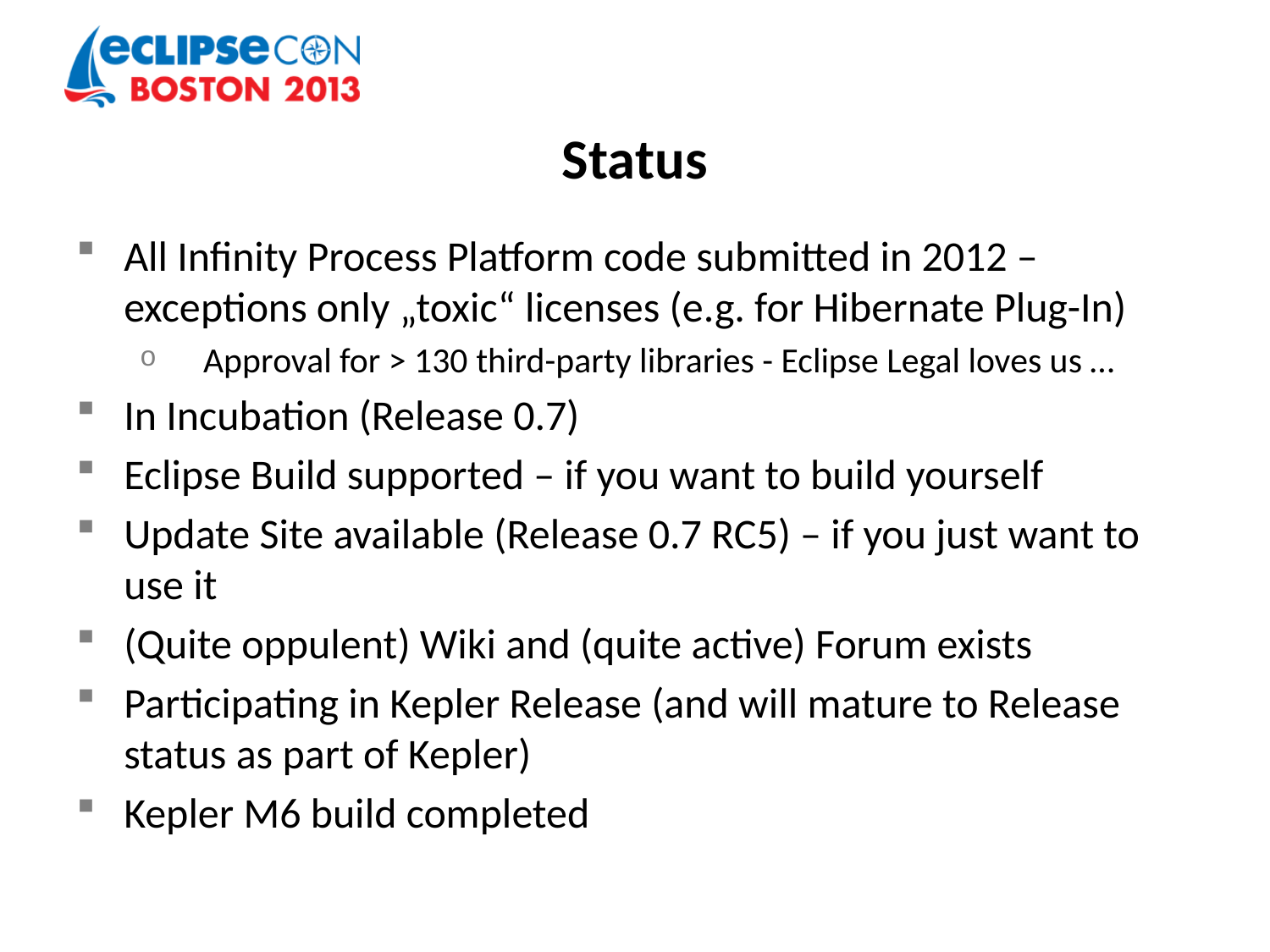

# Status
All Infinity Process Platform code submitted in 2012 – exceptions only „toxic“ licenses (e.g. for Hibernate Plug-In)
Approval for > 130 third-party libraries - Eclipse Legal loves us …
In Incubation (Release 0.7)
Eclipse Build supported – if you want to build yourself
Update Site available (Release 0.7 RC5) – if you just want to use it
(Quite oppulent) Wiki and (quite active) Forum exists
Participating in Kepler Release (and will mature to Release status as part of Kepler)
Kepler M6 build completed